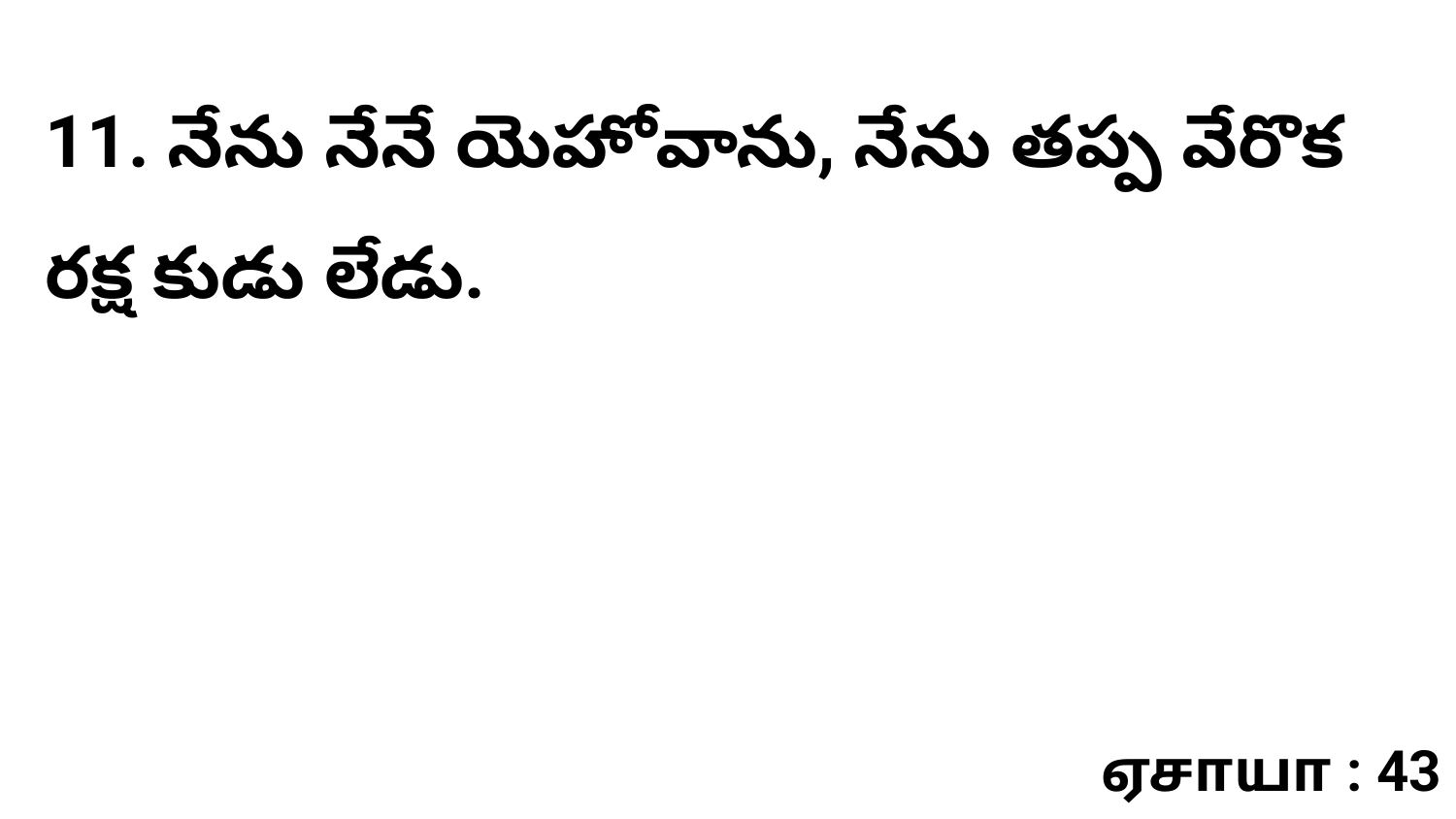

11. నేను నేనే యెహోవాను, నేను తప్ప వేరొక రక్ష కుడు లేడు.
ஏசாயா : 43